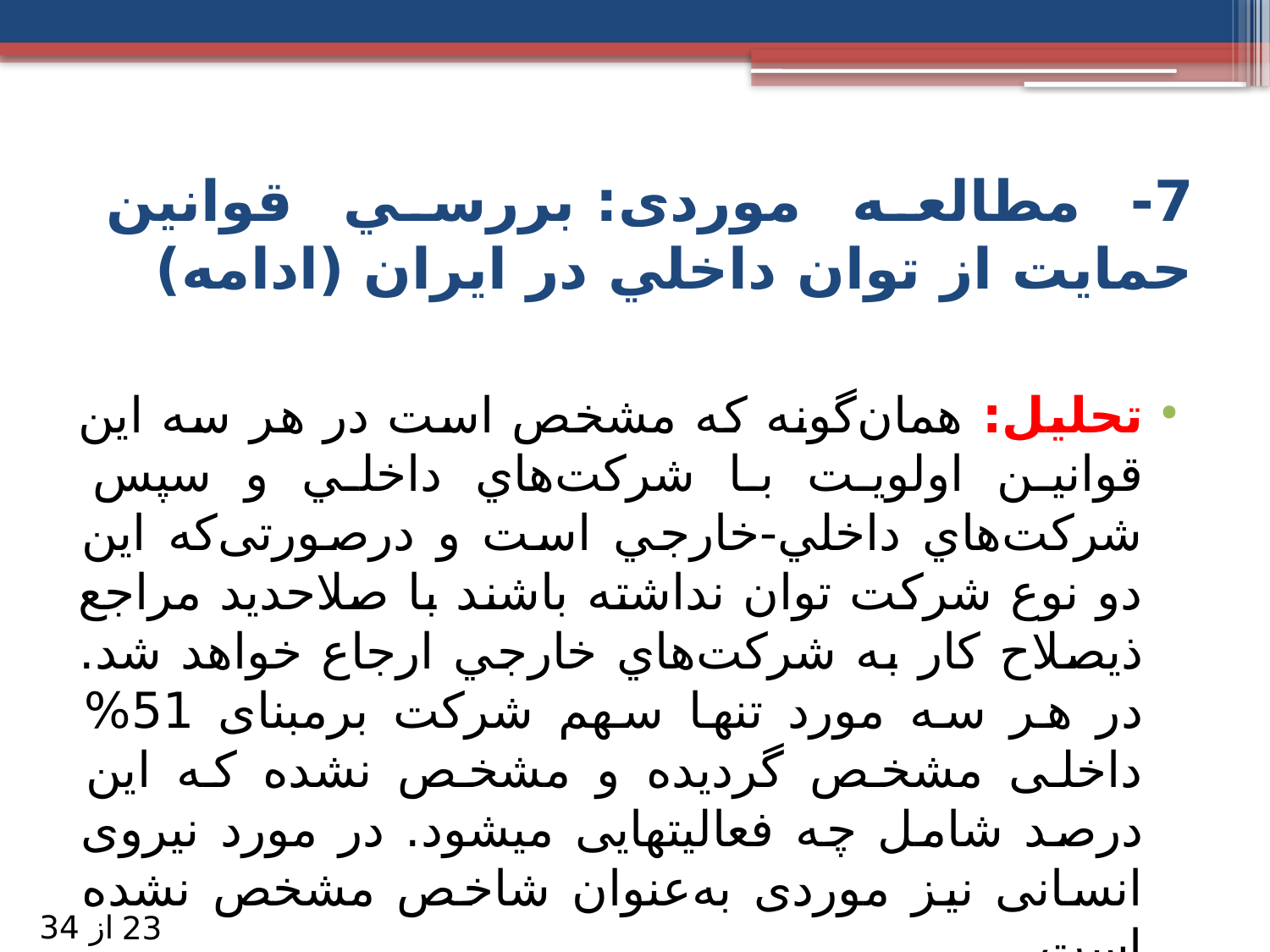

# 7- مطالعه موردی: بررسي قوانين حمایت از توان داخلي در ايران (ادامه)

تحلیل: همان‌گونه كه مشخص است در هر سه اين قوانين اولويت با شركت‌هاي داخلي و سپس شركت‌هاي داخلي-خارجي است و درصورتی‌که اين دو نوع شركت توان نداشته باشند با صلاحديد مراجع ذيصلاح كار به شركت‌هاي خارجي ارجاع خواهد شد. در هر سه مورد تنها سهم شرکت برمبنای 51% داخلی مشخص گردیده و مشخص نشده که این درصد شامل چه فعالیت­هایی می­شود. در مورد نیروی انسانی نیز موردی به‌عنوان شاخص مشخص نشده است.
از 34
23